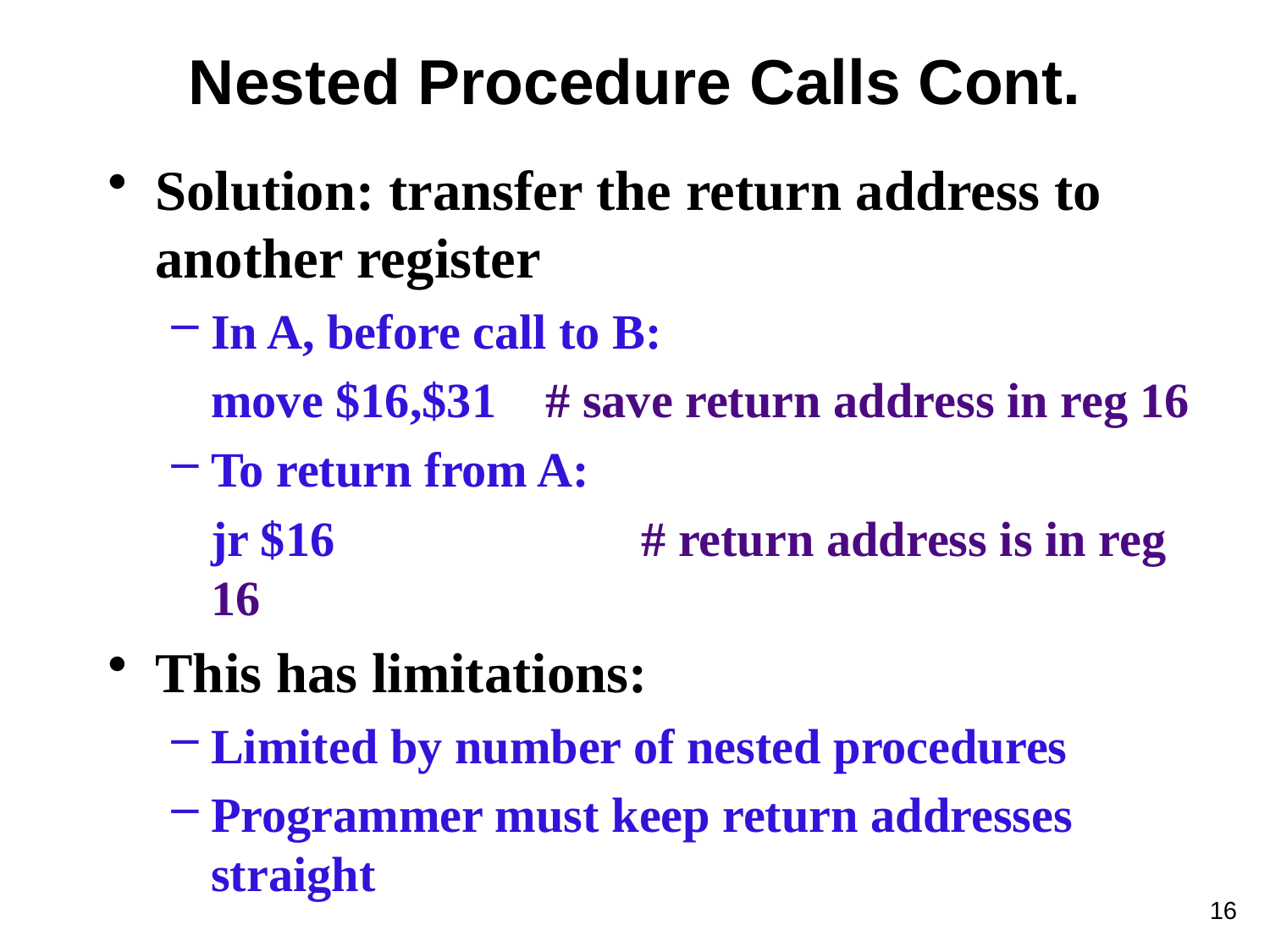

# Nested Procedure Calls Cont.
Solution: transfer the return address to another register
In A, before call to B:
	move $16,$31    # save return address in reg 16
To return from A:
	jr $16 		    # return address is in reg 16
This has limitations:
Limited by number of nested procedures
Programmer must keep return addresses straight